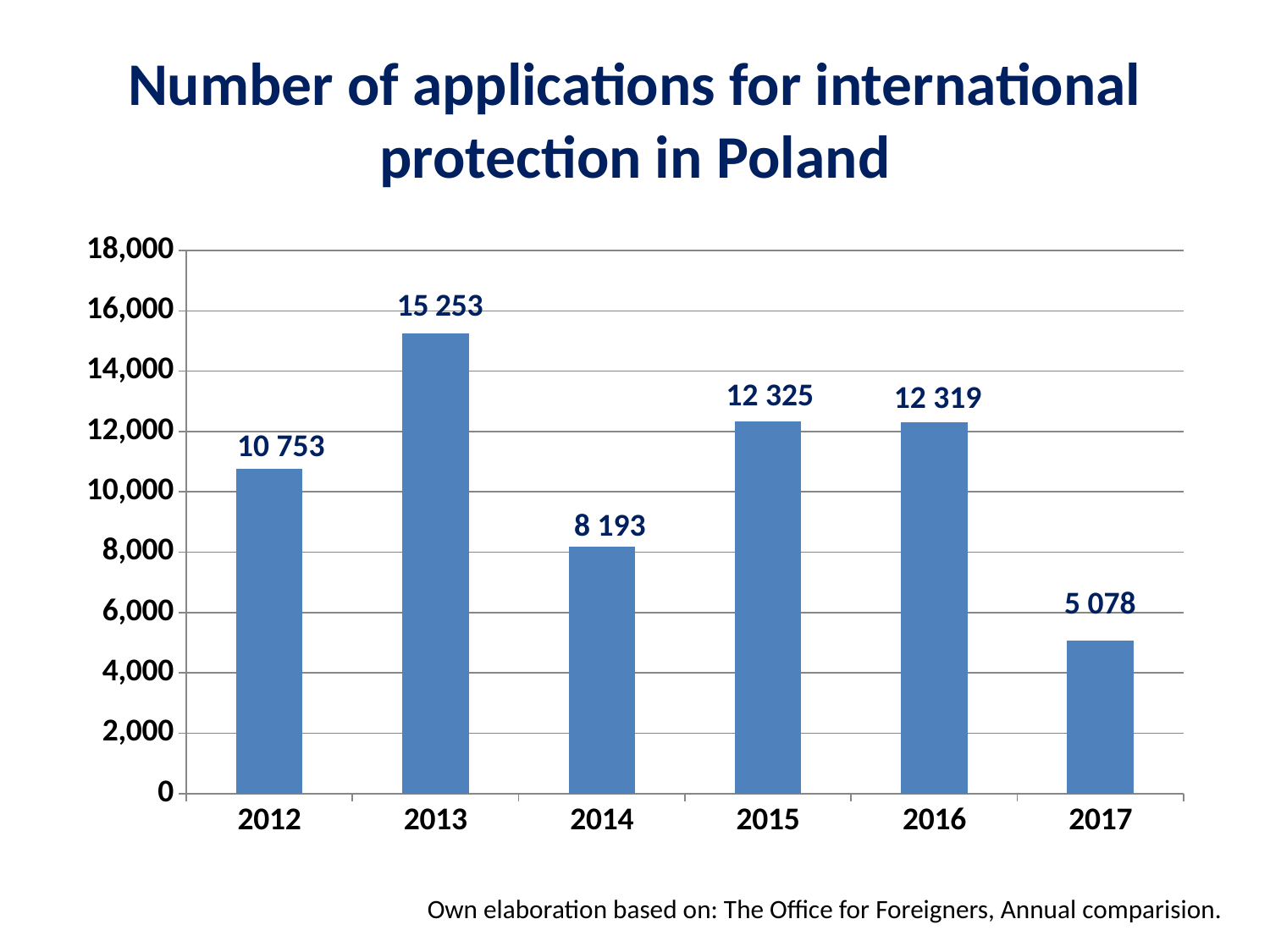

# Number of applications for international protection in Poland

### Chart

| Category | Seria 1 |
|---|---|
| 2012 | 10753.0 |
| 2013 | 15253.0 |
| 2014 | 8193.0 |
| 2015 | 12325.0 |
| 2016 | 12319.0 |
| 2017 | 5078.0 |
12 325
12 319
10 753
8 193
5 078
Own elaboration based on: The Office for Foreigners, Annual comparision.